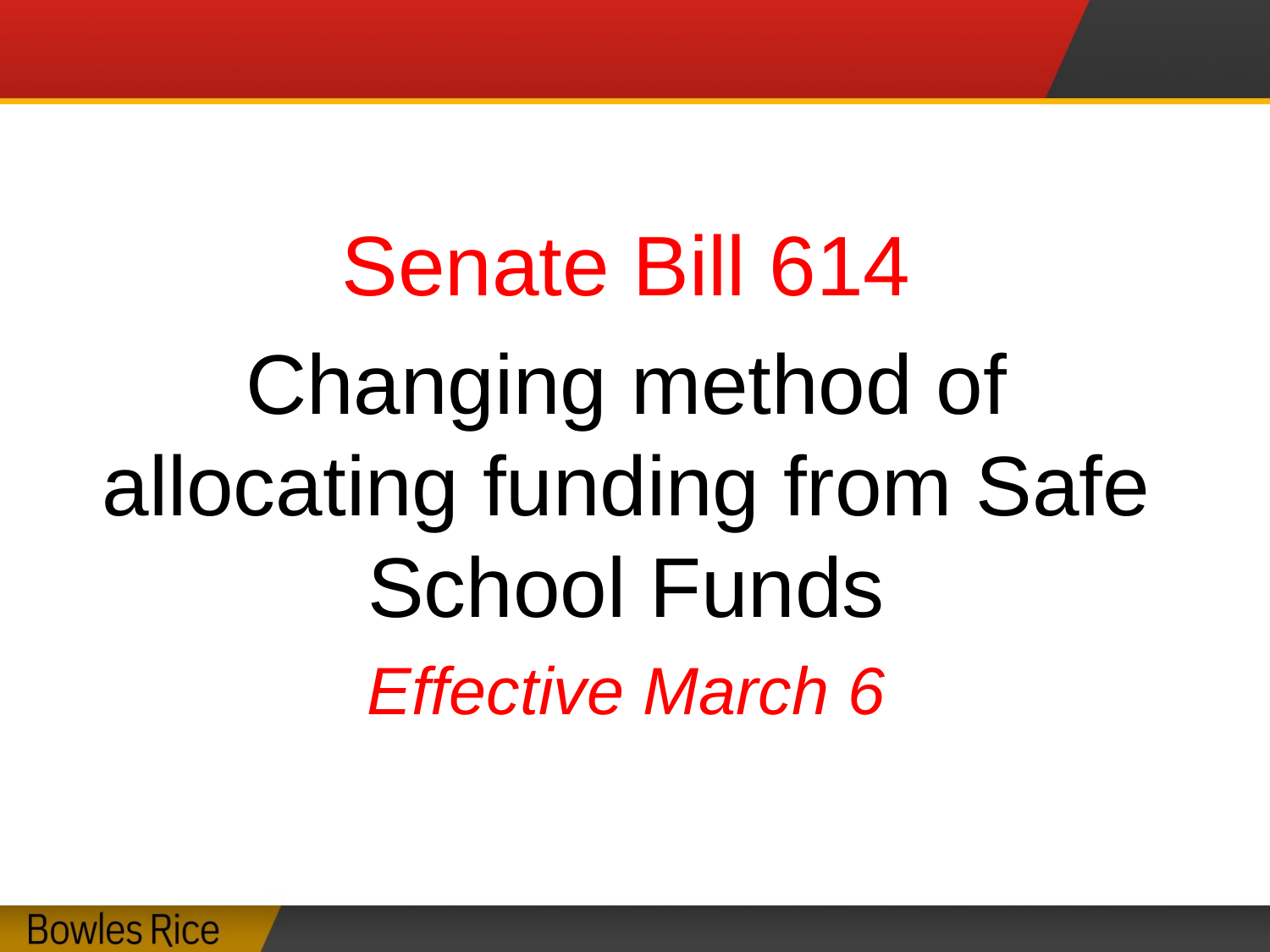

#
Senate Bill 614
Changing method of allocating funding from Safe School Funds
Effective March 6